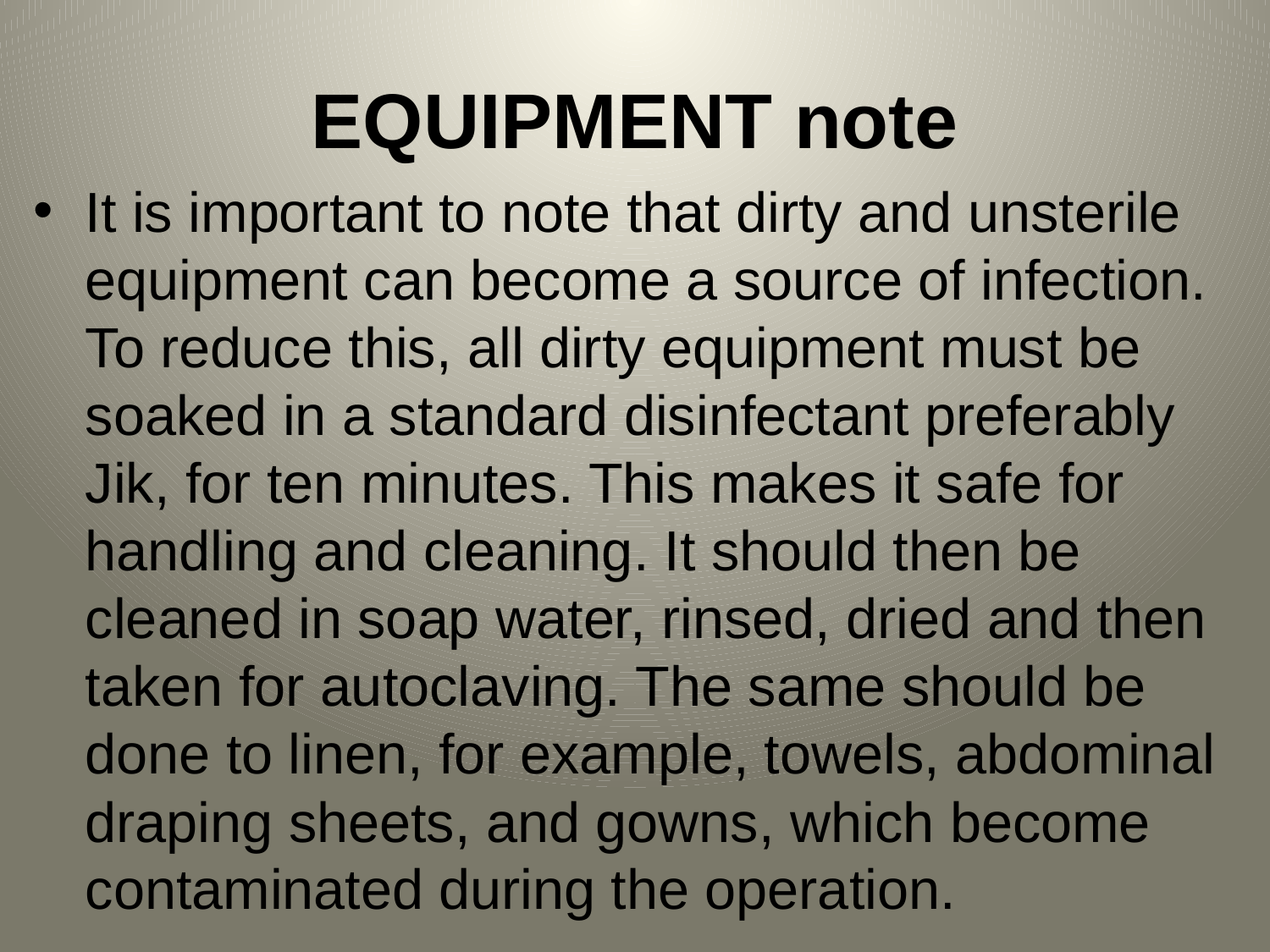

# EQUIPMENT note
It is important to note that dirty and unsterile equipment can become a source of infection. To reduce this, all dirty equipment must be soaked in a standard disinfectant preferably Jik, for ten minutes. This makes it safe for handling and cleaning. It should then be cleaned in soap water, rinsed, dried and then taken for autoclaving. The same should be done to linen, for example, towels, abdominal draping sheets, and gowns, which become contaminated during the operation.